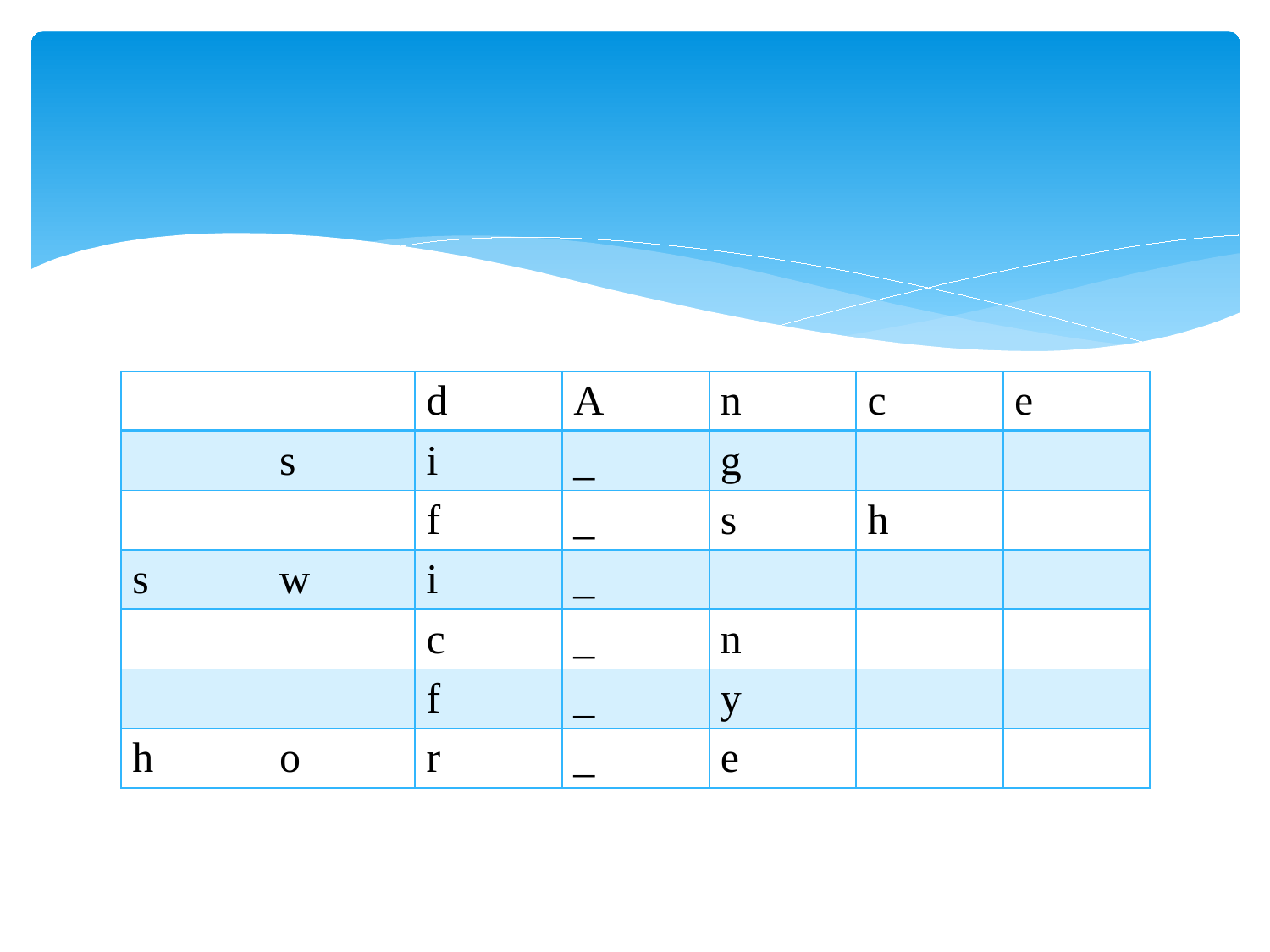

#
|  |  | d | A | n | c | e |
| --- | --- | --- | --- | --- | --- | --- |
|  | s | i | \_ | g |  |  |
|  |  | f | \_ | s | h |  |
| s | w | i | \_ |  |  |  |
|  |  | c | \_ | n |  |  |
|  |  | f | \_ | y |  |  |
| h | o | r | \_ | e |  |  |